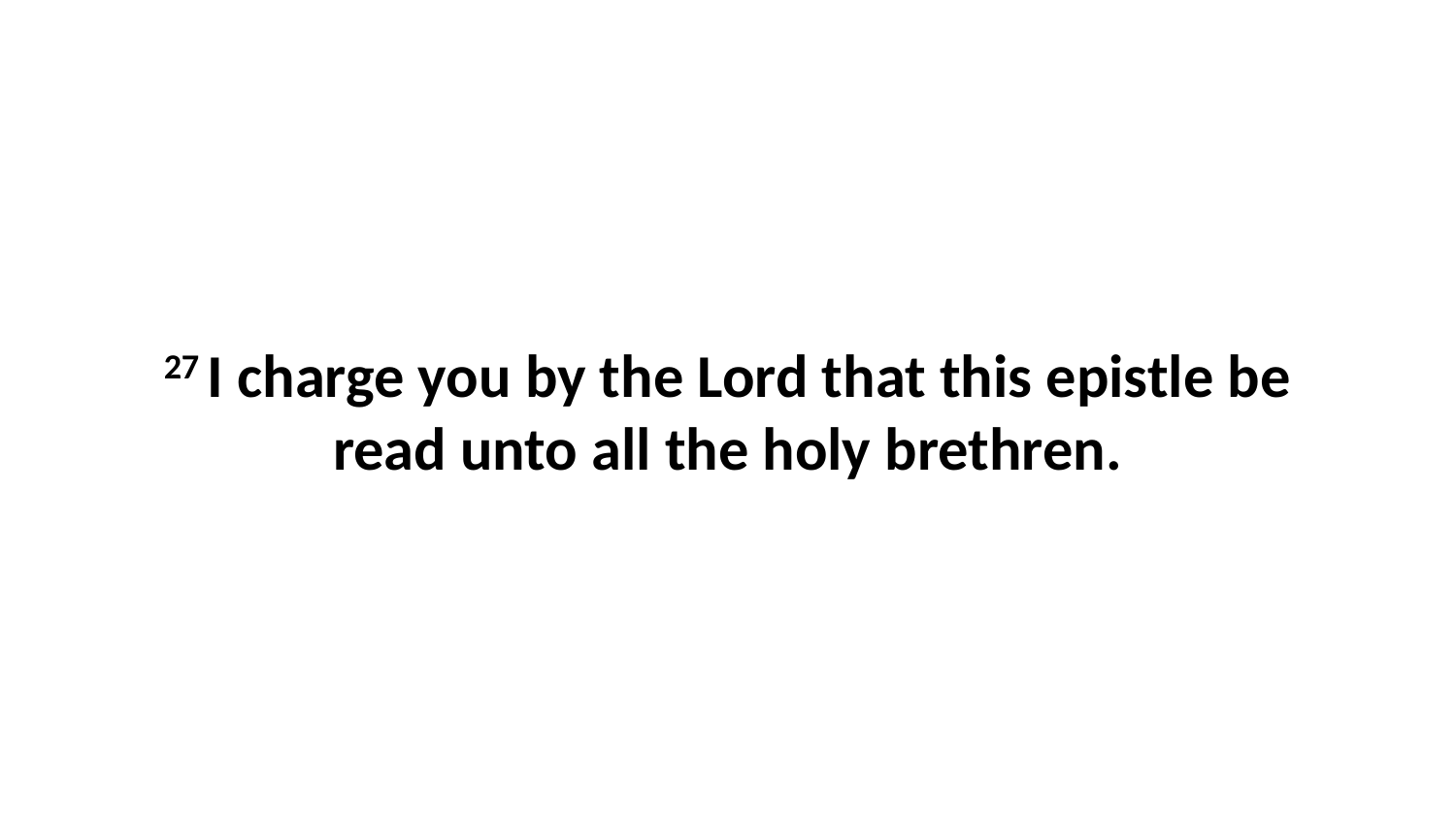

27 I charge you by the Lord that this epistle be read unto all the holy brethren.